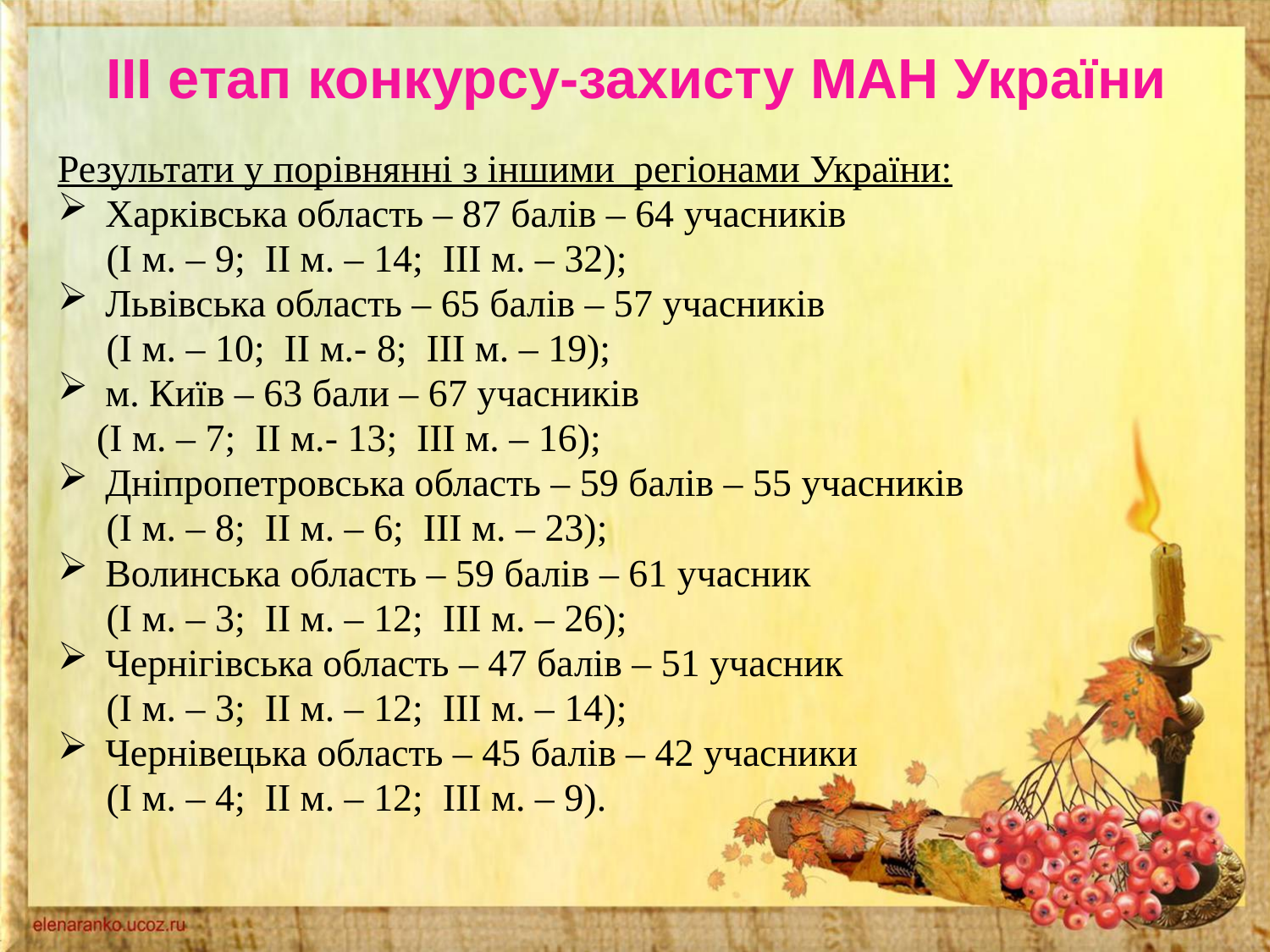

ІІІ етап конкурсу-захисту МАН України

Результати у порівнянні з іншими  регіонами України:
Харківська область – 87 балів – 64 учасників
     (І м. – 9;  ІІ м. – 14;  ІІІ м. – 32);
Львівська область – 65 балів – 57 учасників
     (І м. – 10;  ІІ м.- 8;  ІІІ м. – 19);
м. Київ – 63 бали – 67 учасників
    (І м. – 7;  ІІ м.- 13;  ІІІ м. – 16);
Дніпропетровська область – 59 балів – 55 учасників
     (І м. – 8;  ІІ м. – 6;  ІІІ м. – 23);
Волинська область – 59 балів – 61 учасник
     (І м. – 3;  ІІ м. – 12;  ІІІ м. – 26);
Чернігівська область – 47 балів – 51 учасник
     (І м. – 3;  ІІ м. – 12;  ІІІ м. – 14);
Чернівецька область – 45 балів – 42 учасники
     (І м. – 4;  ІІ м. – 12;  ІІІ м. – 9).